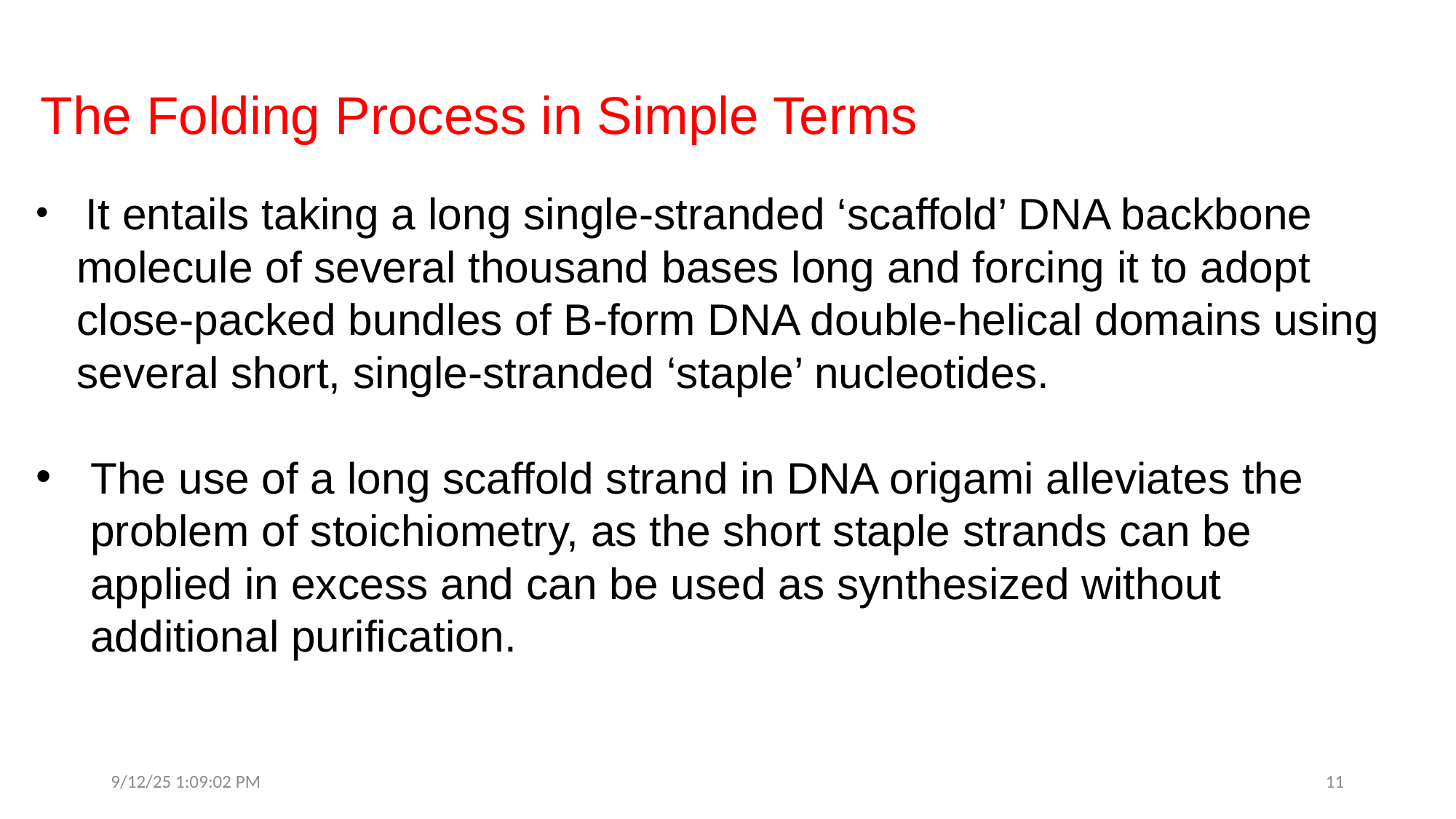

The Folding Process in Simple Terms
 It entails taking a long single-stranded ‘scaffold’ DNA backbone molecule of several thousand bases long and forcing it to adopt close-packed bundles of B-form DNA double-helical domains using several short, single-stranded ‘staple’ nucleotides.

The use of a long scaffold strand in DNA origami alleviates the problem of stoichiometry, as the short staple strands can be applied in excess and can be used as synthesized without additional purification.
9/12/25 1:09:02 PM
11